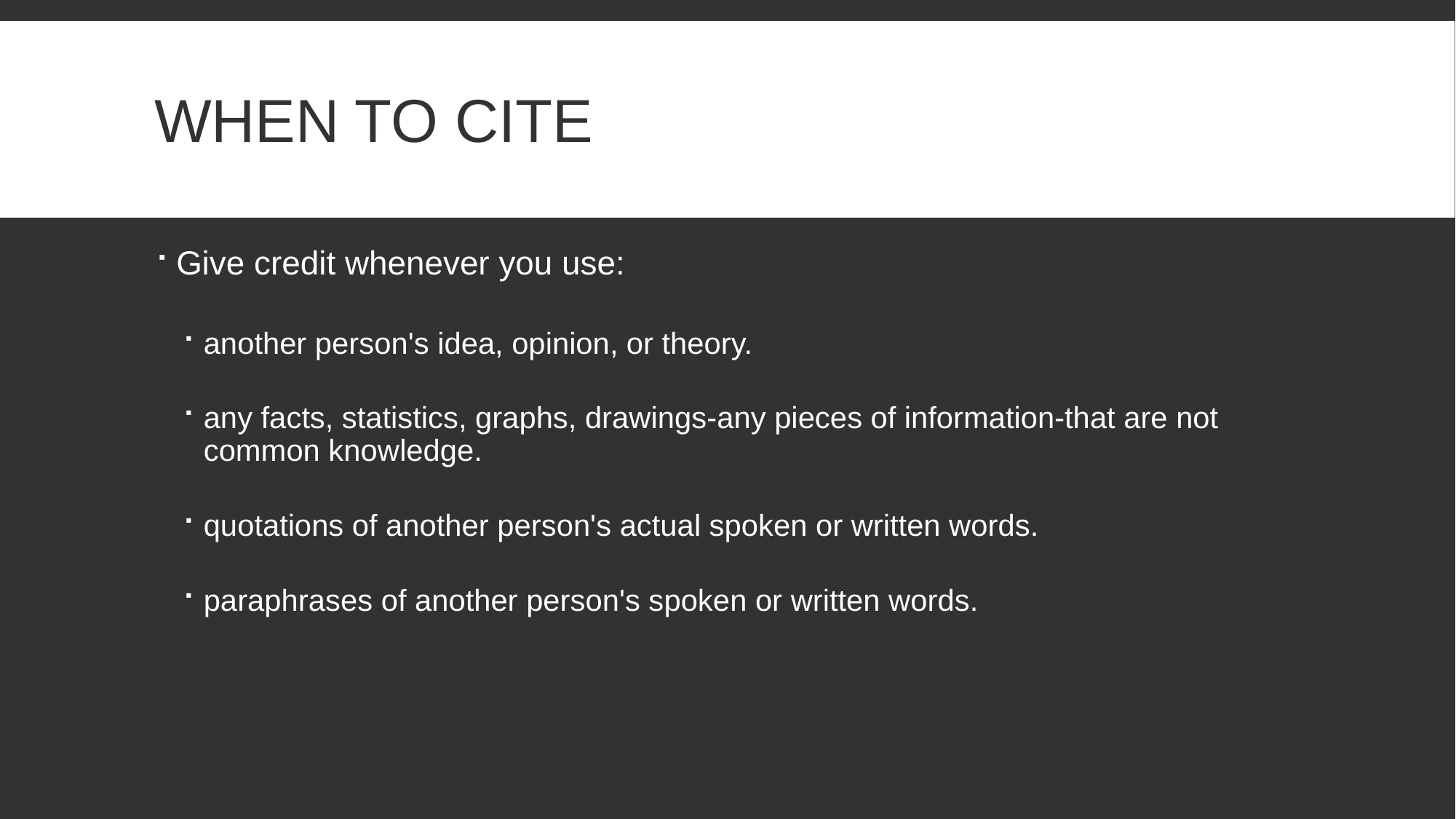

# When to Cite
Give credit whenever you use:
another person's idea, opinion, or theory.
any facts, statistics, graphs, drawings-any pieces of information-that are not common knowledge.
quotations of another person's actual spoken or written words.
paraphrases of another person's spoken or written words.